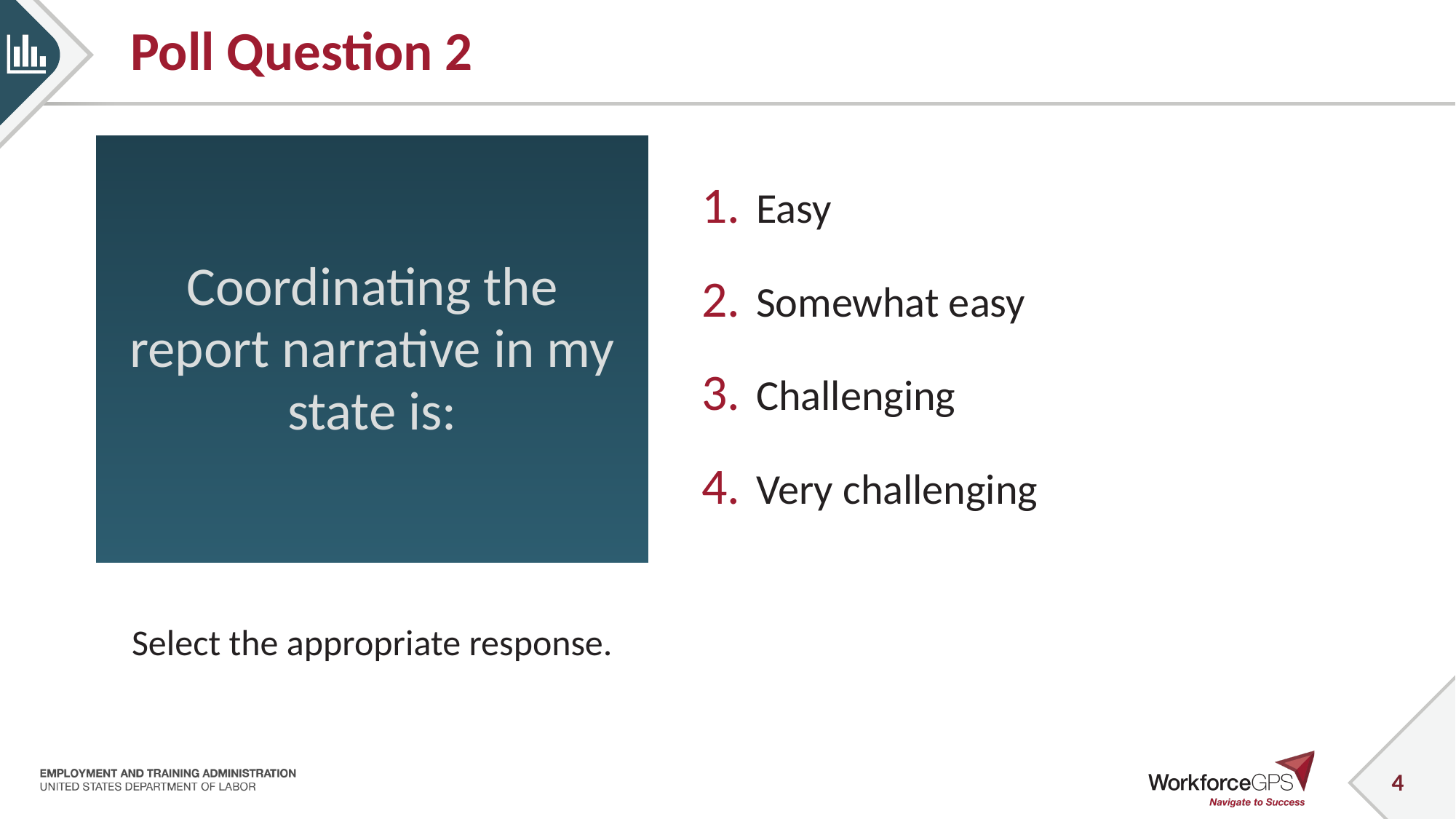

# Poll Question 2
Coordinating the report narrative in my state is:
Easy
Somewhat easy
Challenging
Very challenging
Select the appropriate response.
4